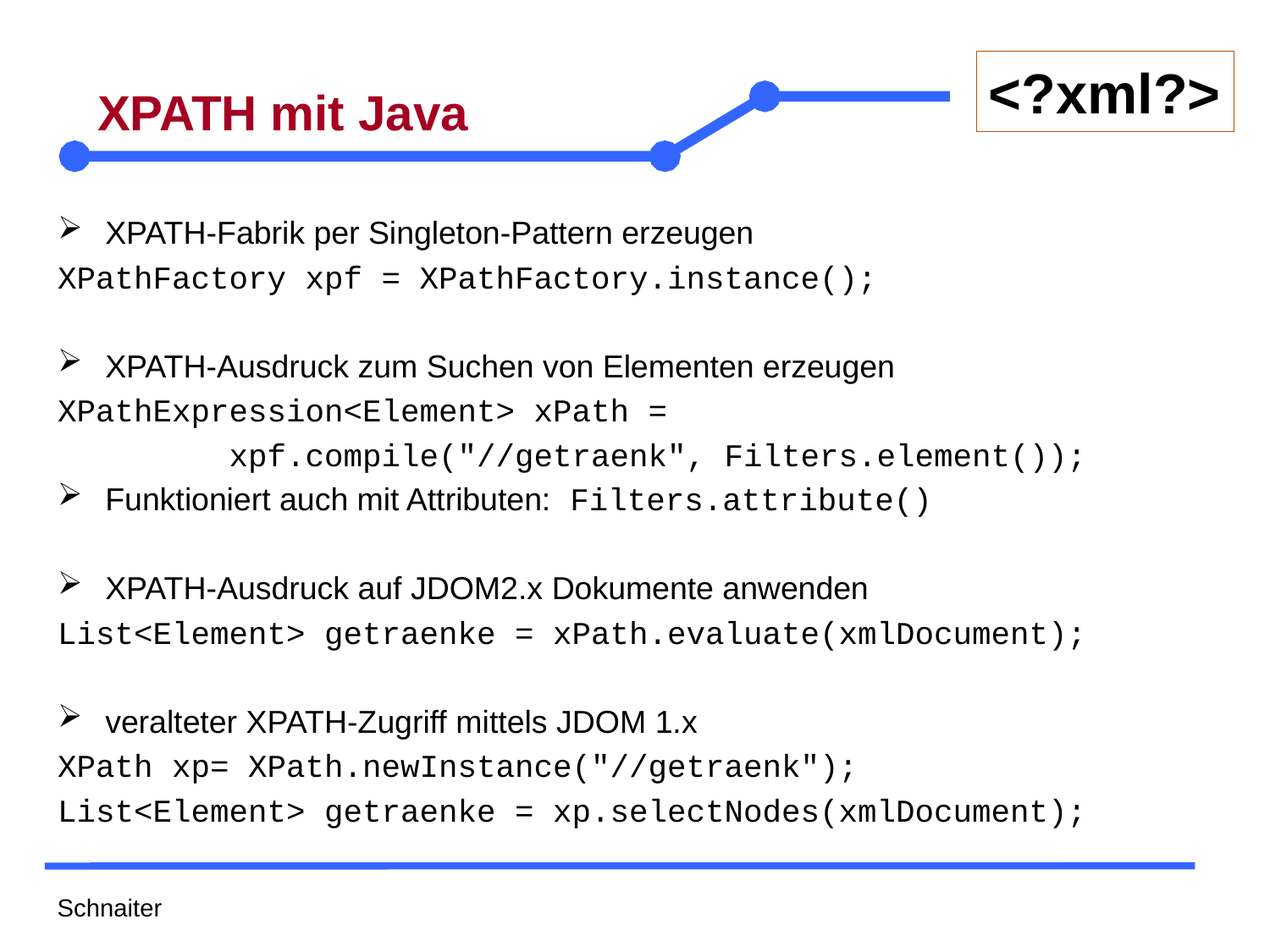

# XPATH mit Java
XPATH-Fabrik per Singleton-Pattern erzeugen
XPathFactory xpf = XPathFactory.instance();

XPATH-Ausdruck zum Suchen von Elementen erzeugen
XPathExpression<Element> xPath =
         xpf.compile("//getraenk", Filters.element());
Funktioniert auch mit Attributen: Filters.attribute()

XPATH-Ausdruck auf JDOM2.x Dokumente anwenden
List<Element> getraenke = xPath.evaluate(xmlDocument);

veralteter XPATH-Zugriff mittels JDOM 1.x
XPath xp= XPath.newInstance("//getraenk");
List<Element> getraenke = xp.selectNodes(xmlDocument);